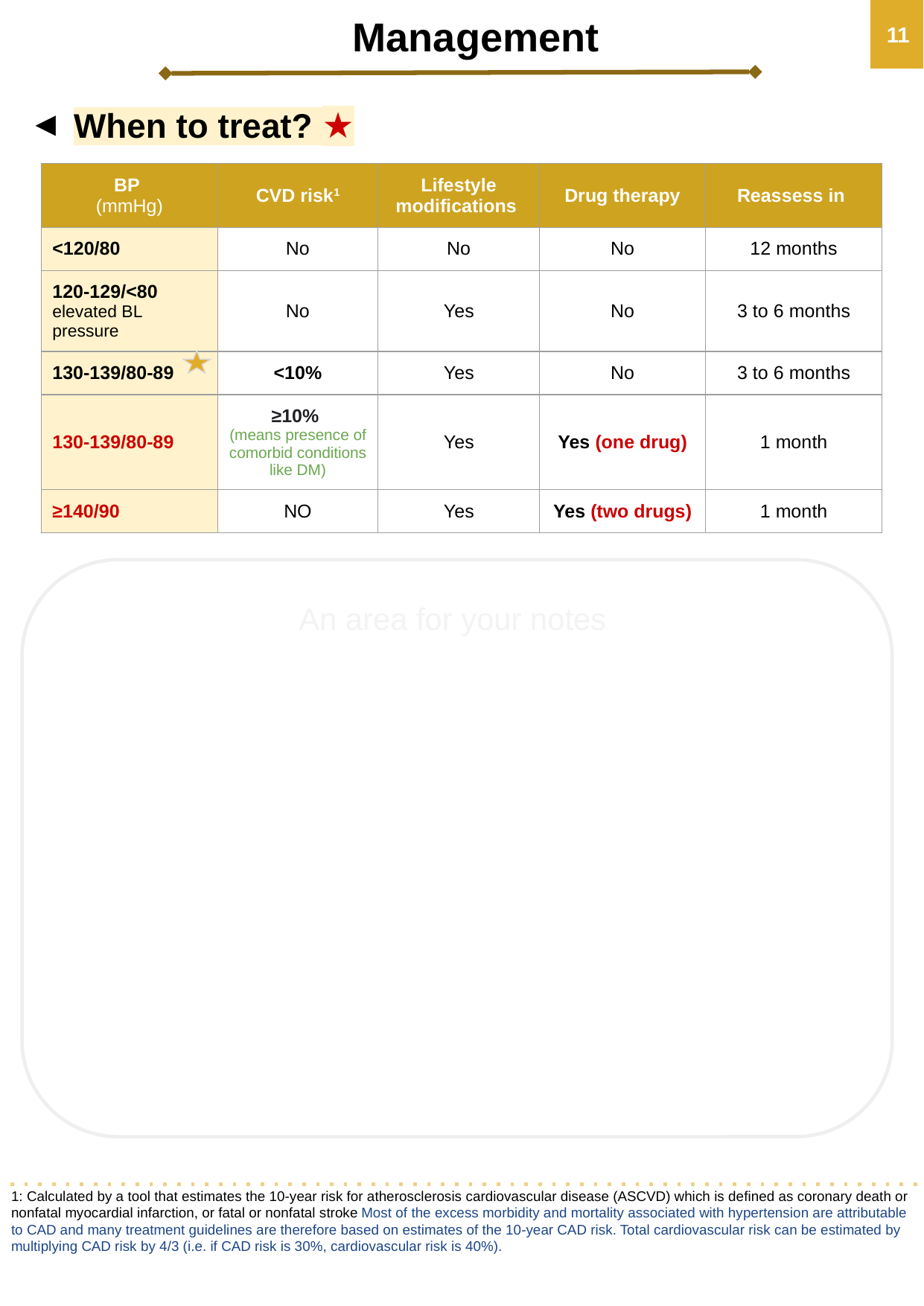

Management
11
When to treat? ★
| BP (mmHg) | CVD risk1 | Lifestyle modifications | Drug therapy | Reassess in |
| --- | --- | --- | --- | --- |
| <120/80 | No | No | No | 12 months |
| 120-129/<80 elevated BL pressure | No | Yes | No | 3 to 6 months |
| 130-139/80-89 | <10% | Yes | No | 3 to 6 months |
| 130-139/80-89 | ≥10% (means presence of comorbid conditions like DM) | Yes | Yes (one drug) | 1 month |
| ≥140/90 | NO | Yes | Yes (two drugs) | 1 month |

Antihypertensive drug treatment:
For essential HTN with no comorbidities
Key notes:
A = ACE inhibitors.
B = angiotensin II receptor blocker (ARB).
C = Calcium channel blocker (CCB).
D = Thiazide-like diuretic.
Initial choice of medication
An area for your notes
Aged under 55 years and caucasian
Aged over 55 years or black person of africa
If BP > 20/10 mmHg above goal (140/90), may start with 2 BP lowering medications
(A)- ACE Inhibitors
or
(B)- Angiotensin receptor blockers
(C)- Calcium Channel Blockers
or
(D)- Thiazide2
A(B)+C or A(B)+D
ONE PILL DUAL COMBINATION
If BP > 20/10 mmHg above goal (140/90), may start with 2 BP lowering medications → A(B)+C or A(B)+D (ONE PILL DUAL COMBINATION)
DO NOT start with B-Blockers (Used as last option) Unless indicated by co-morbid condition
DO NOT use ACEI and ARBs together

BP target of less than 130/80 mmHg is recommended “To reduce risks of complications”.
1: Calculated by a tool that estimates the 10-year risk for atherosclerosis cardiovascular disease (ASCVD) which is defined as coronary death or nonfatal myocardial infarction, or fatal or nonfatal stroke Most of the excess morbidity and mortality associated with hypertension are attributable to CAD and many treatment guidelines are therefore based on estimates of the 10-year CAD risk. Total cardiovascular risk can be estimated by multiplying CAD risk by 4/3 (i.e. if CAD risk is 30%, cardiovascular risk is 40%).